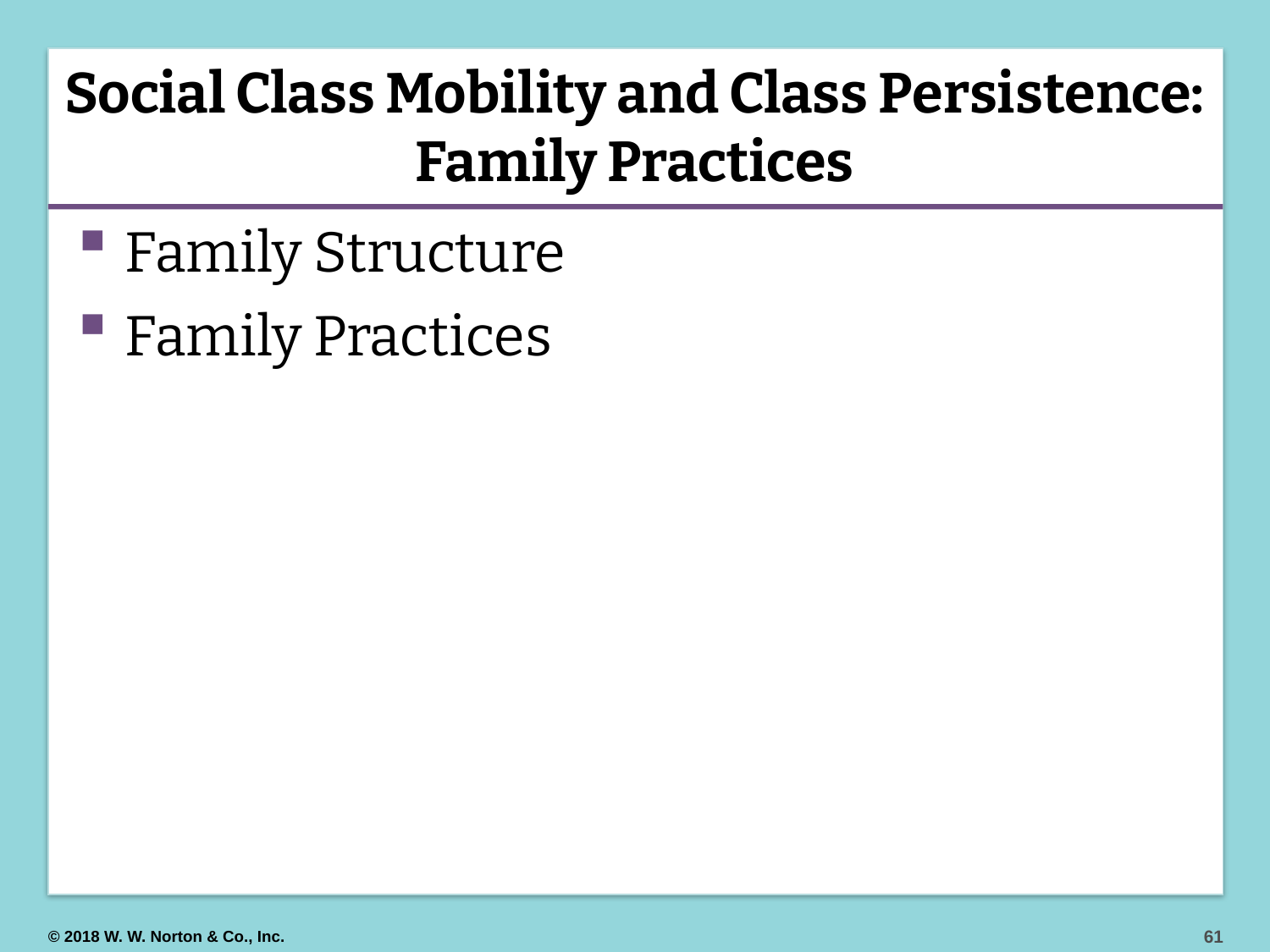

# Social Class Mobility and Class Persistence: Family Practices
Family Structure
Family Practices